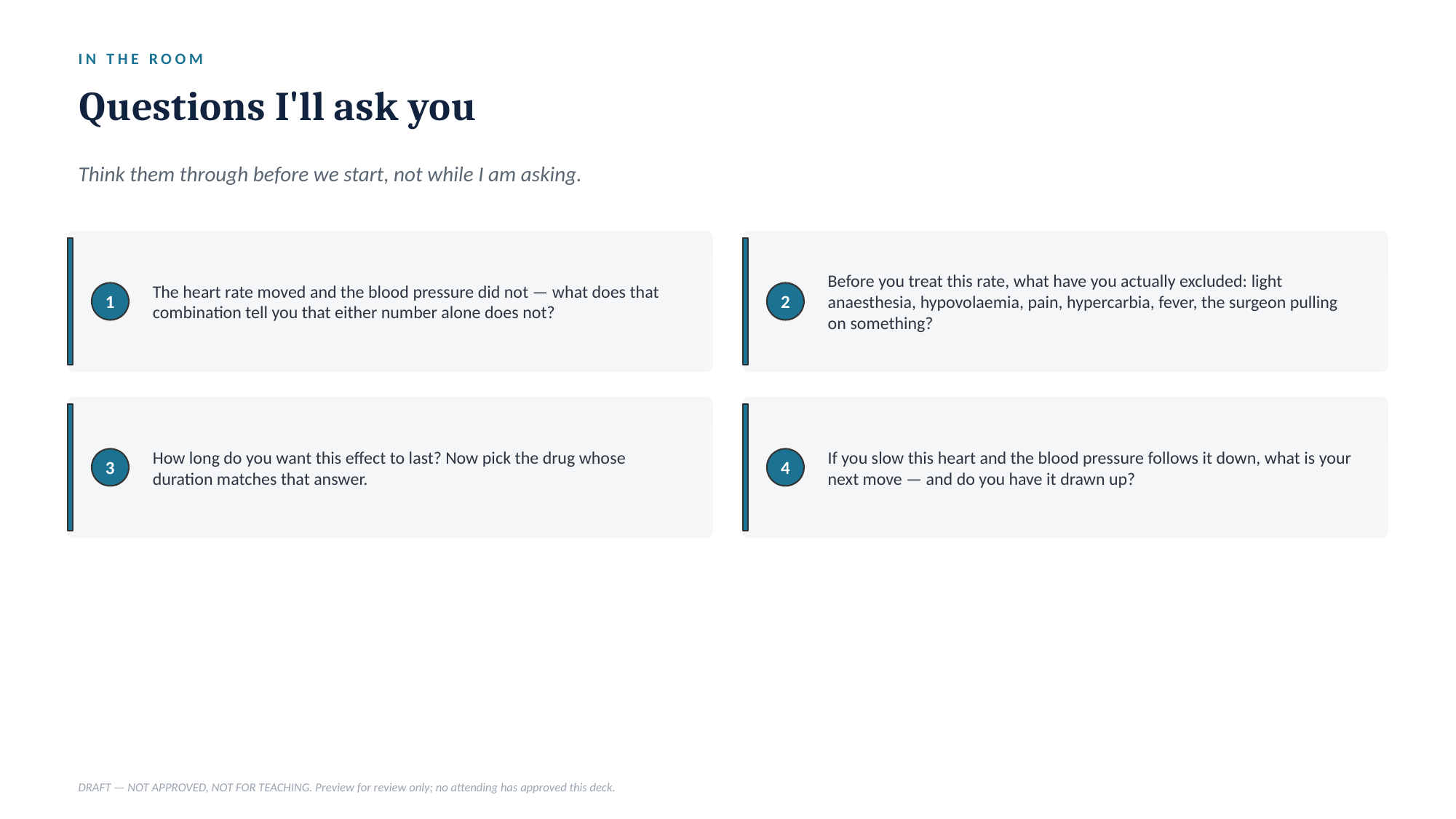

IN THE ROOM
Questions I'll ask you
Think them through before we start, not while I am asking.

The heart rate moved and the blood pressure did not — what does that combination tell you that either number alone does not?
Before you treat this rate, what have you actually excluded: light anaesthesia, hypovolaemia, pain, hypercarbia, fever, the surgeon pulling on something?

1

2

How long do you want this effect to last? Now pick the drug whose duration matches that answer.
If you slow this heart and the blood pressure follows it down, what is your next move — and do you have it drawn up?

3

4
DRAFT — NOT APPROVED, NOT FOR TEACHING. Preview for review only; no attending has approved this deck.